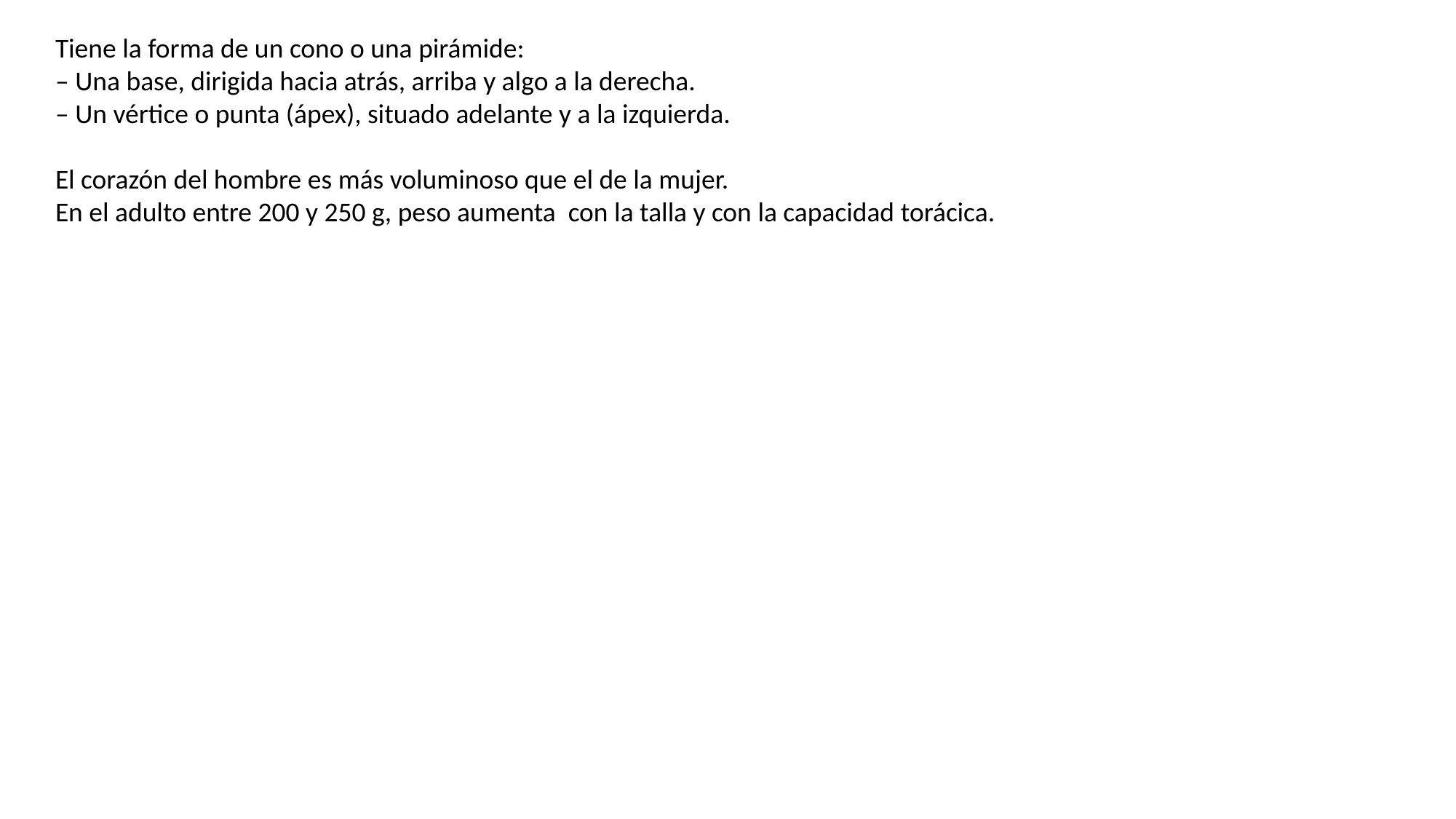

Tiene la forma de un cono o una pirámide:
– Una base, dirigida hacia atrás, arriba y algo a la derecha.
– Un vértice o punta (ápex), situado adelante y a la izquierda.

El corazón del hombre es más voluminoso que el de la mujer.
En el adulto entre 200 y 250 g, peso aumenta  con la talla y con la capacidad torácica.